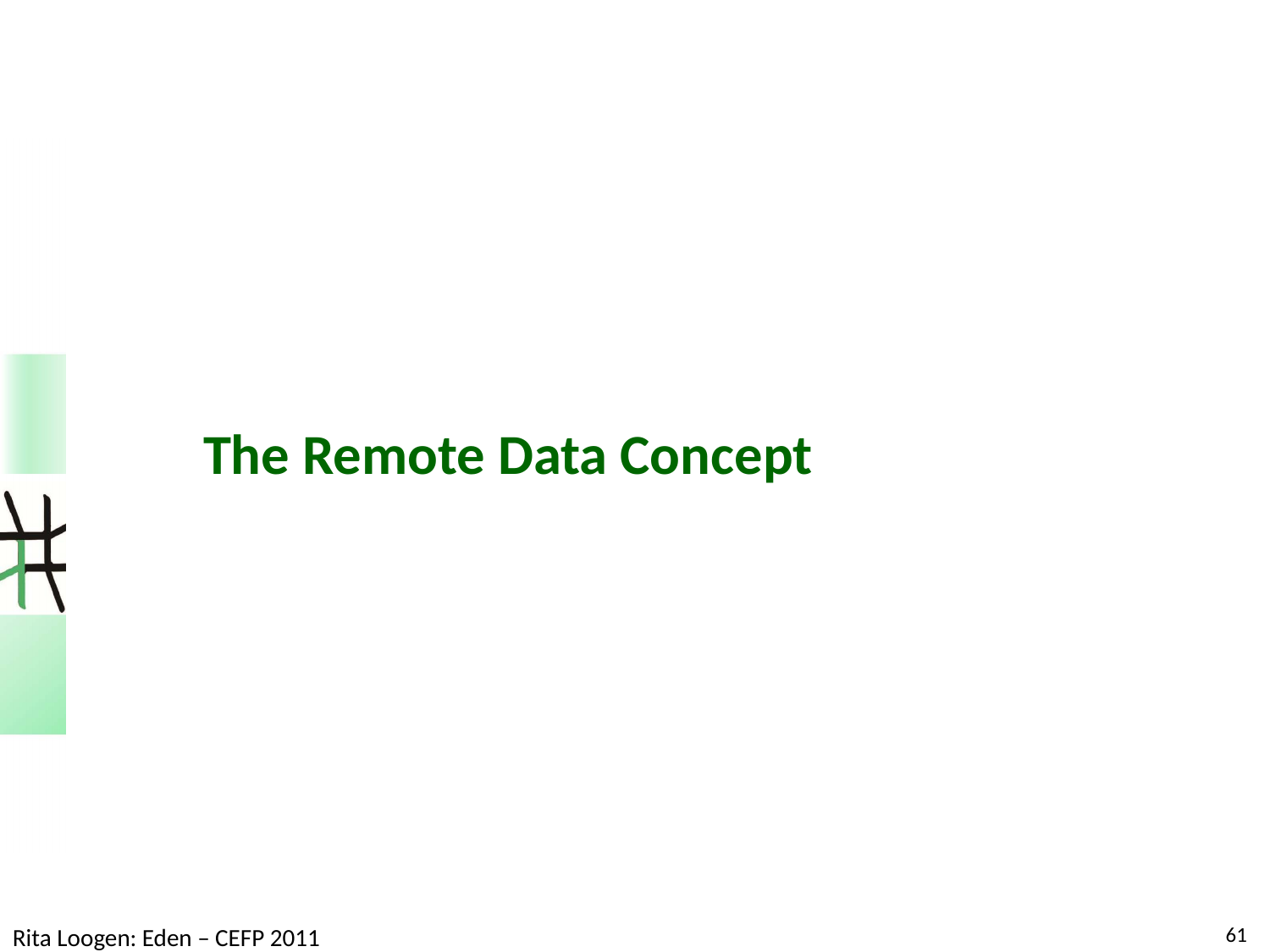

The Remote Data Concept
61
Rita Loogen: Eden – CEFP 2011